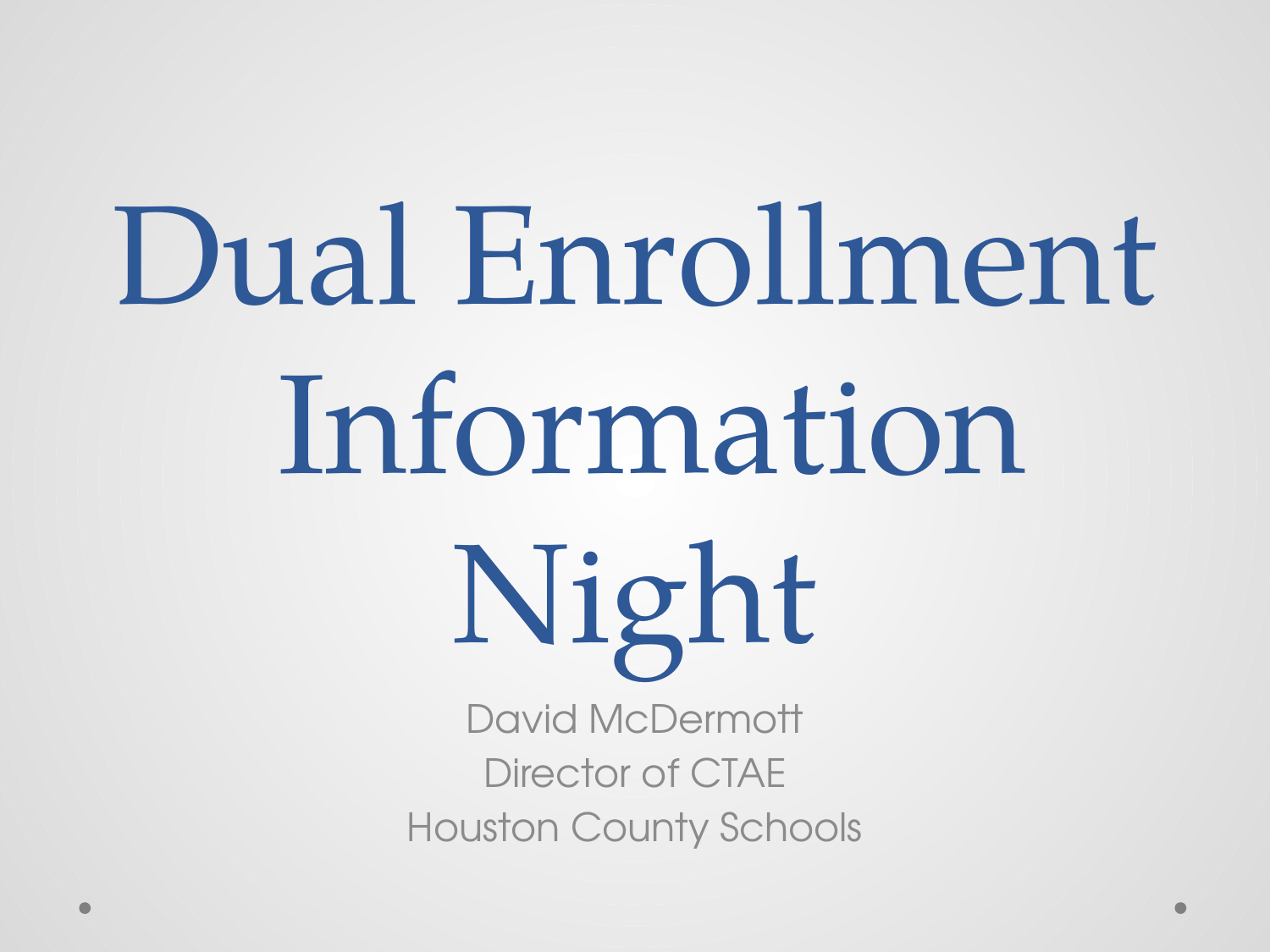

# Dual Enrollment  Information Night
David McDermott
Director of CTAE
Houston County Schools